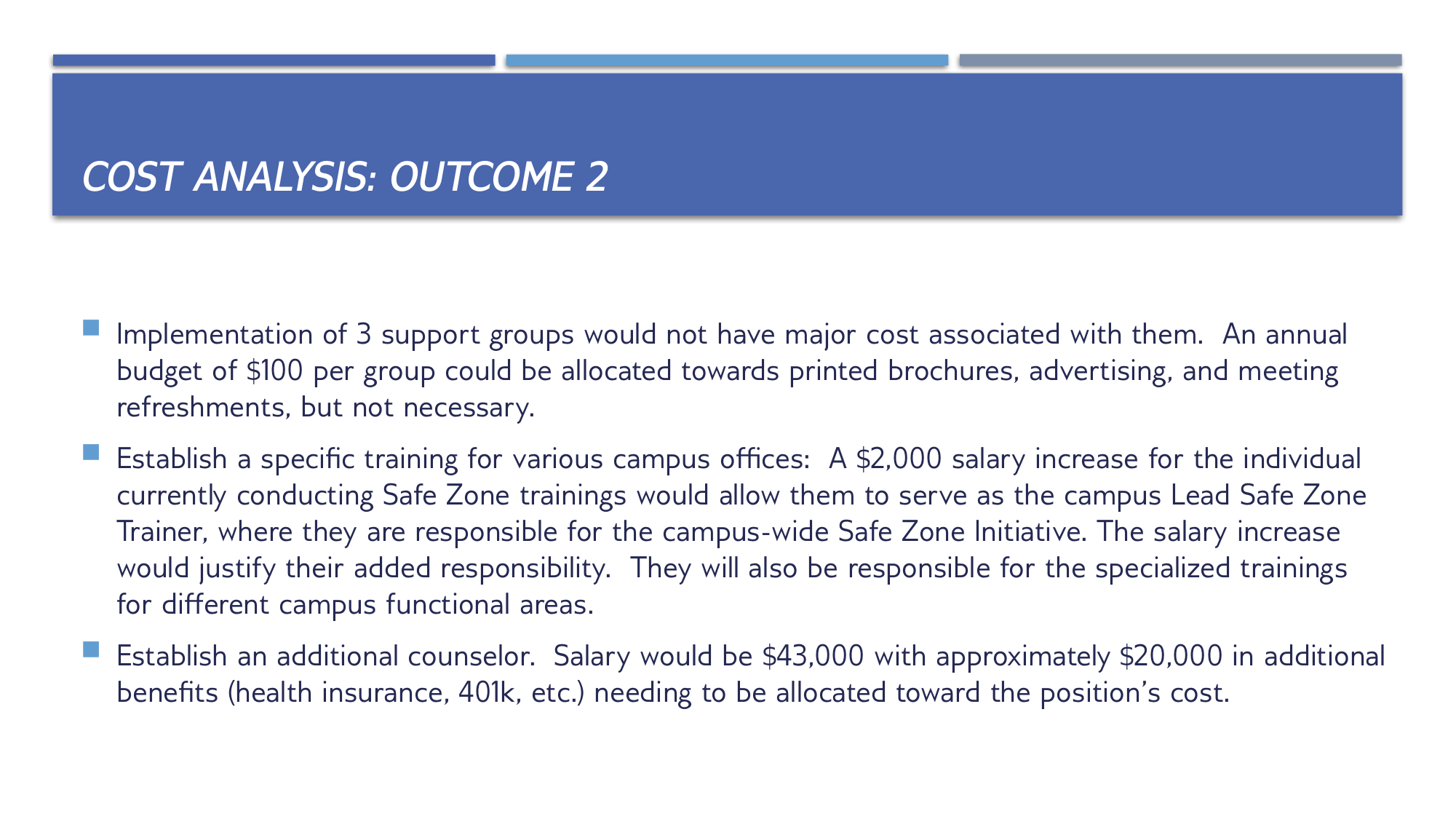

# Cost Analysis: Outcome 2
Implementation of 3 support groups would not have major cost associated with them.  An annual budget of $100 per group could be allocated towards printed brochures, advertising, and meeting refreshments, but not necessary.
Establish a specific training for various campus offices:  A $2,000 salary increase for the individual currently conducting Safe Zone trainings would allow them to serve as the campus Lead Safe Zone Trainer, where they are responsible for the campus-wide Safe Zone Initiative. The salary increase would justify their added responsibility.  They will also be responsible for the specialized trainings for different campus functional areas.
Establish an additional counselor.  Salary would be $43,000 with approximately $20,000 in additional benefits (health insurance, 401k, etc.) needing to be allocated toward the position’s cost.